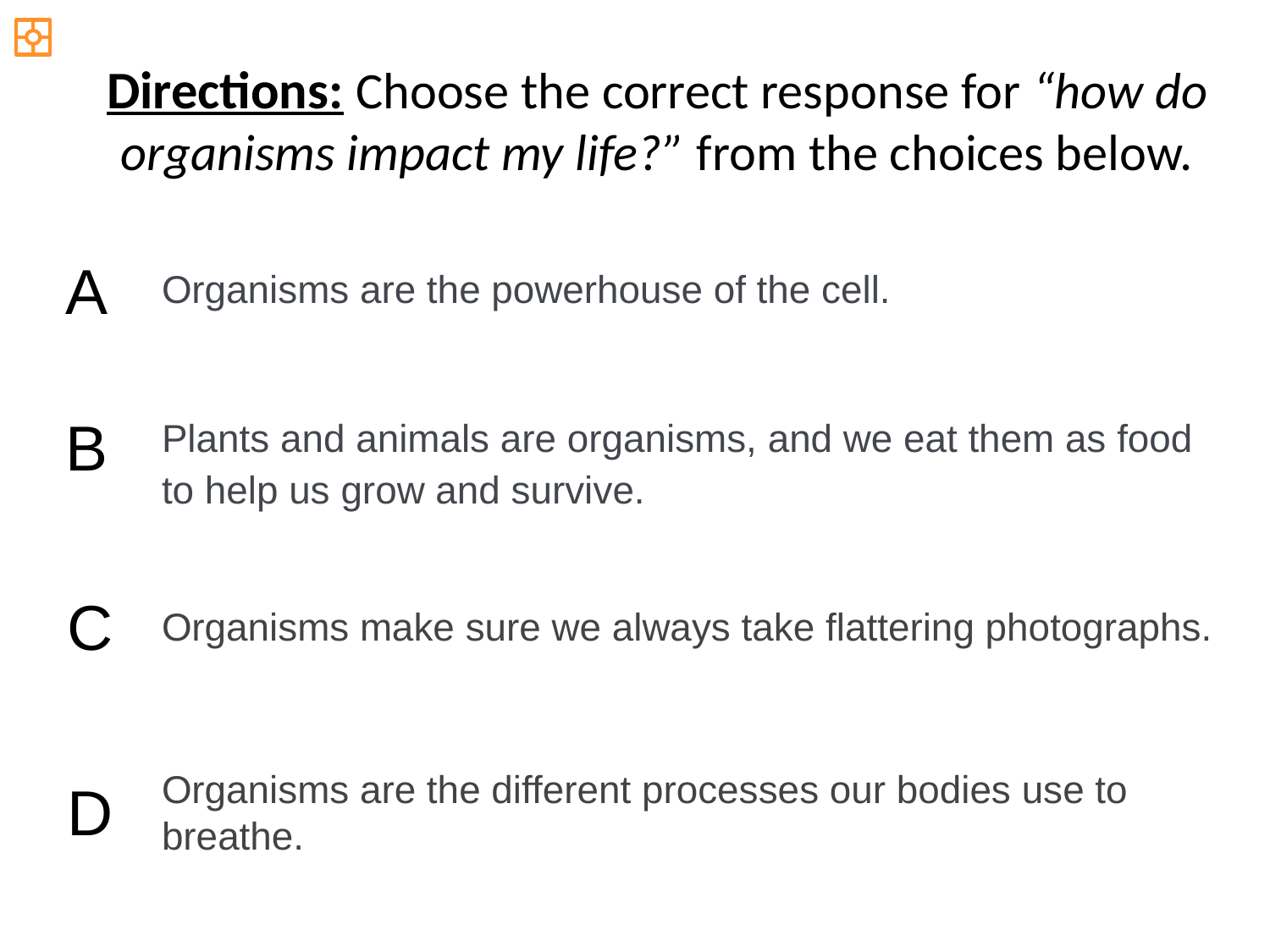

Directions: Choose the correct response for “how do organisms impact my life?” from the choices below.
A
Organisms are the powerhouse of the cell.

B
Plants and animals are organisms, and we eat them as food to help us grow and survive.
C
Organisms make sure we always take flattering photographs.
Organisms are the different processes our bodies use to breathe.
D